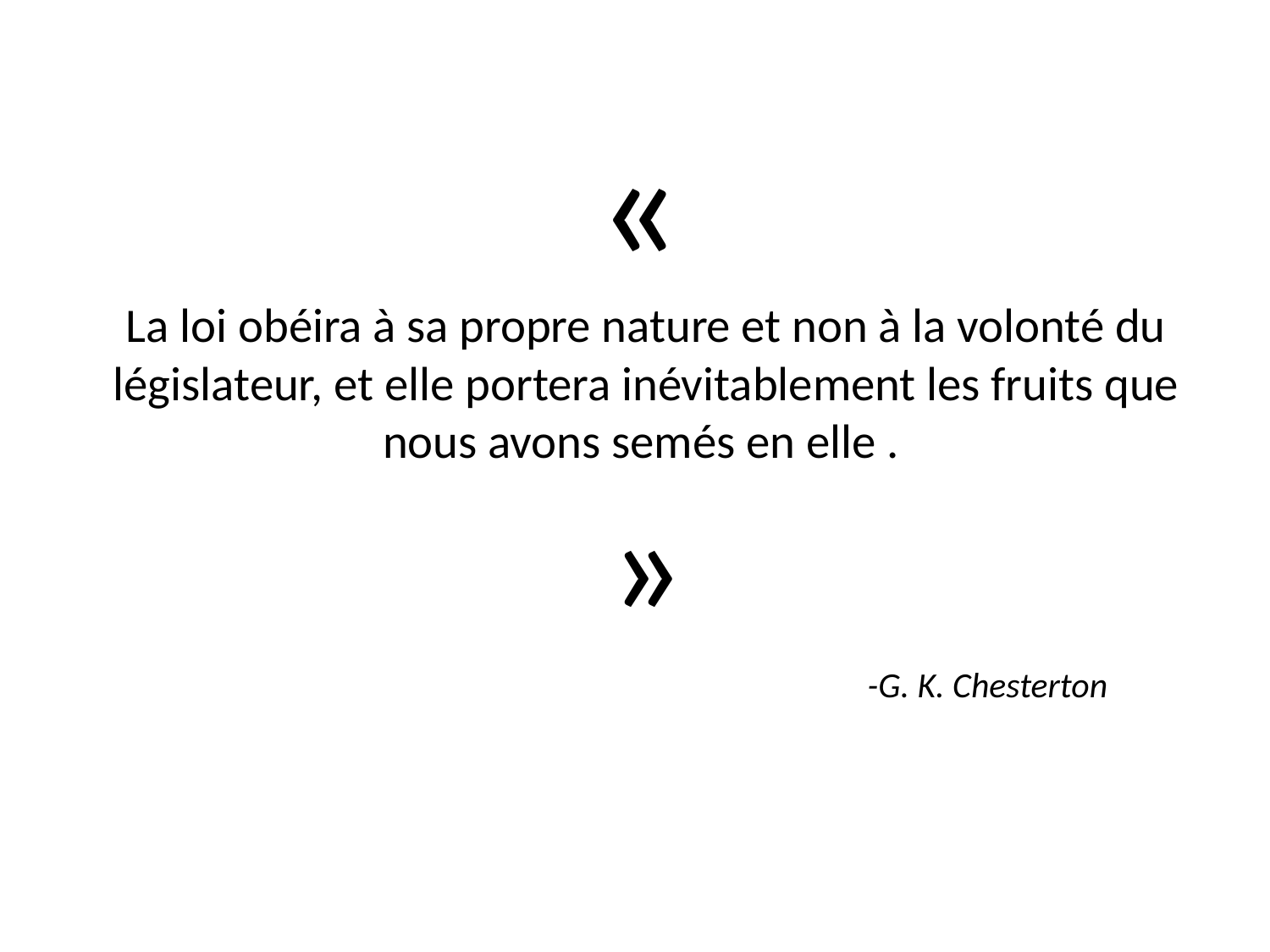

# «  La loi obéira à sa propre nature et non à la volonté du législateur, et elle portera inévitablement les fruits que nous avons semés en elle .  »
-G. K. Chesterton